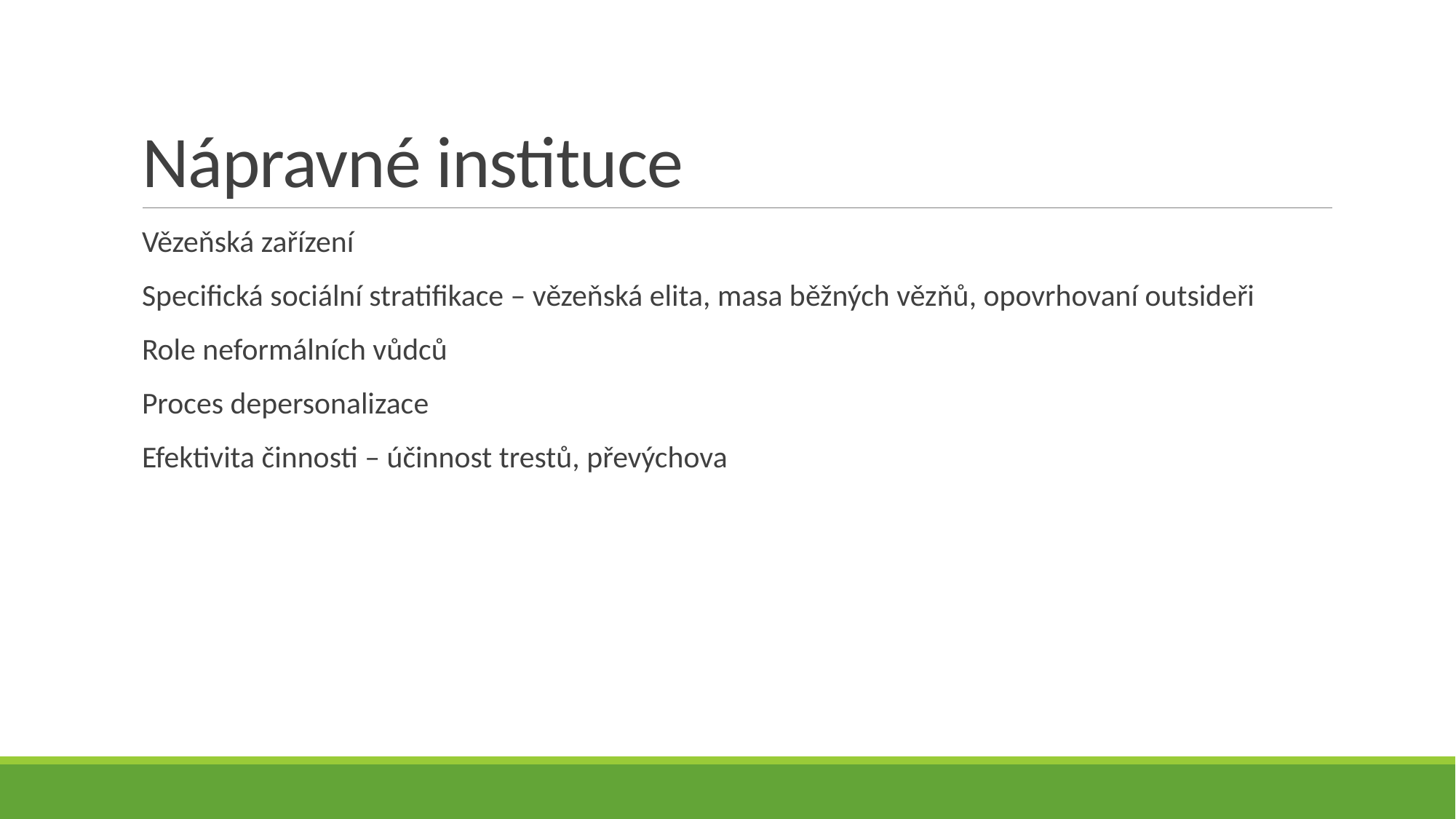

# Nápravné instituce
Vězeňská zařízení
Specifická sociální stratifikace – vězeňská elita, masa běžných vězňů, opovrhovaní outsideři
Role neformálních vůdců
Proces depersonalizace
Efektivita činnosti – účinnost trestů, převýchova